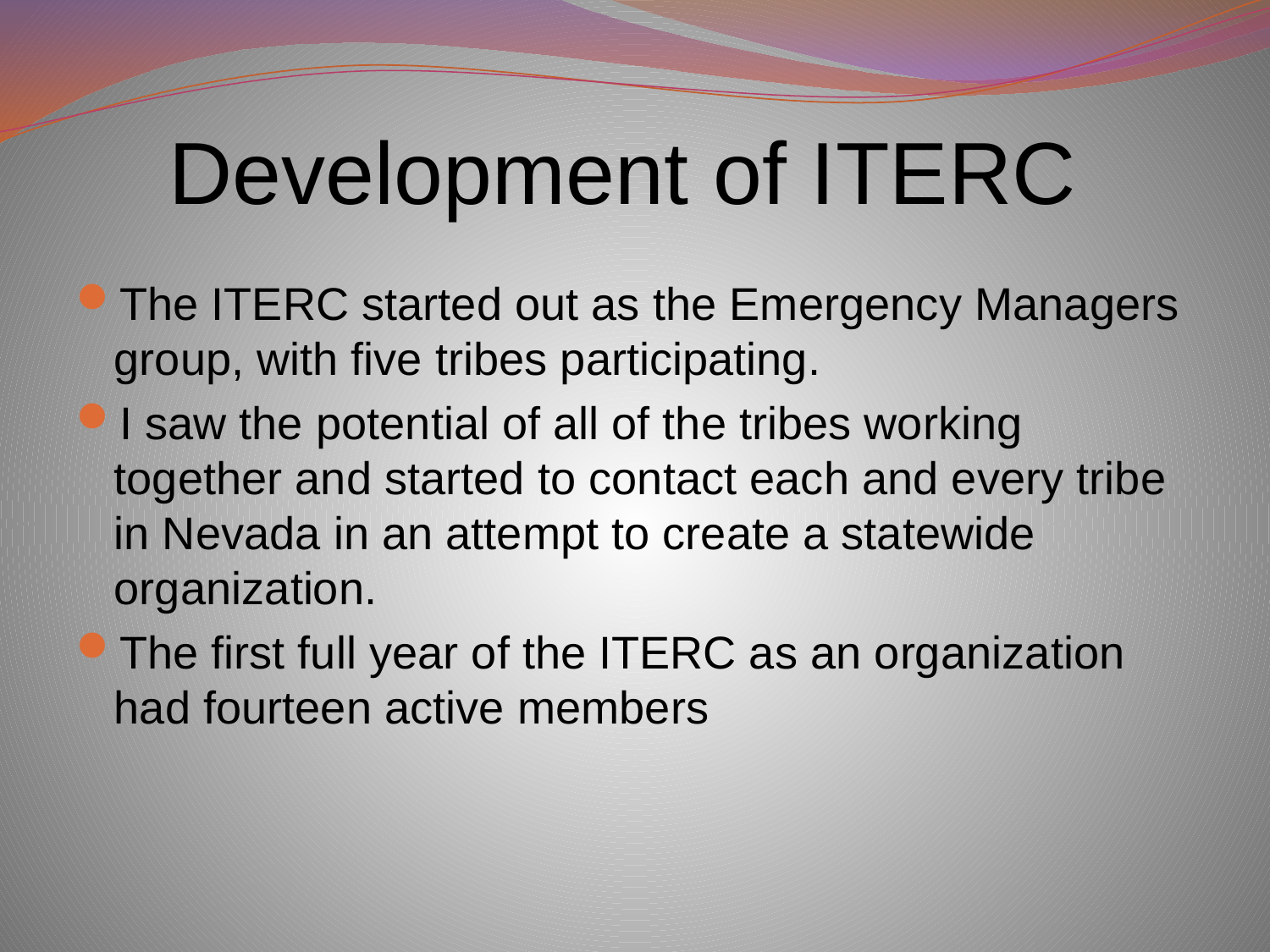

# Development of ITERC
The ITERC started out as the Emergency Managers group, with five tribes participating.
I saw the potential of all of the tribes working together and started to contact each and every tribe in Nevada in an attempt to create a statewide organization.
The first full year of the ITERC as an organization had fourteen active members